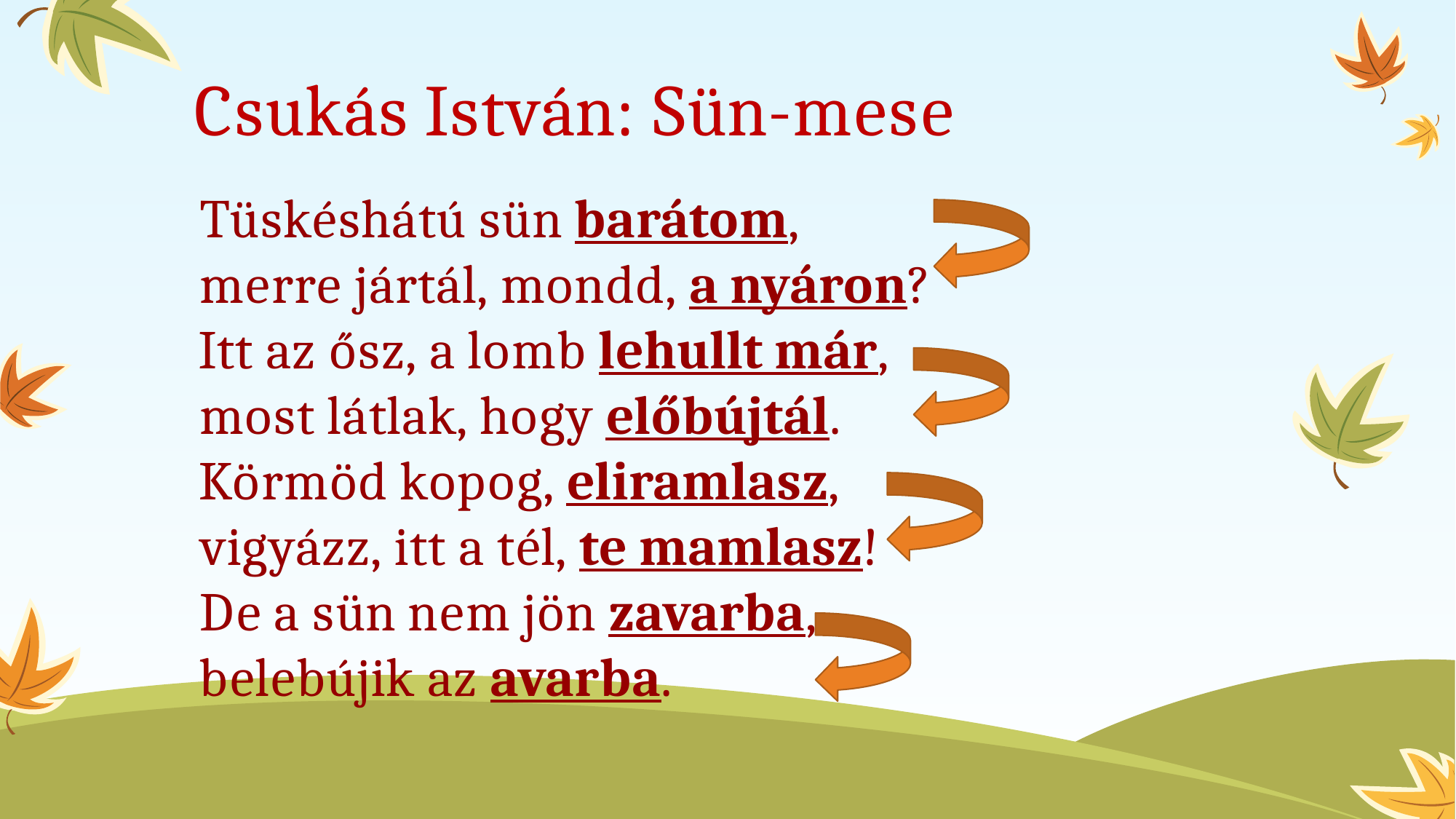

# Csukás István: Sün-mese
Tüskéshátú sün barátom,
merre jártál, mondd, a nyáron?
Itt az ősz, a lomb lehullt már,
most látlak, hogy előbújtál.
Körmöd kopog, eliramlasz,
vigyázz, itt a tél, te mamlasz!
De a sün nem jön zavarba,
belebújik az avarba.